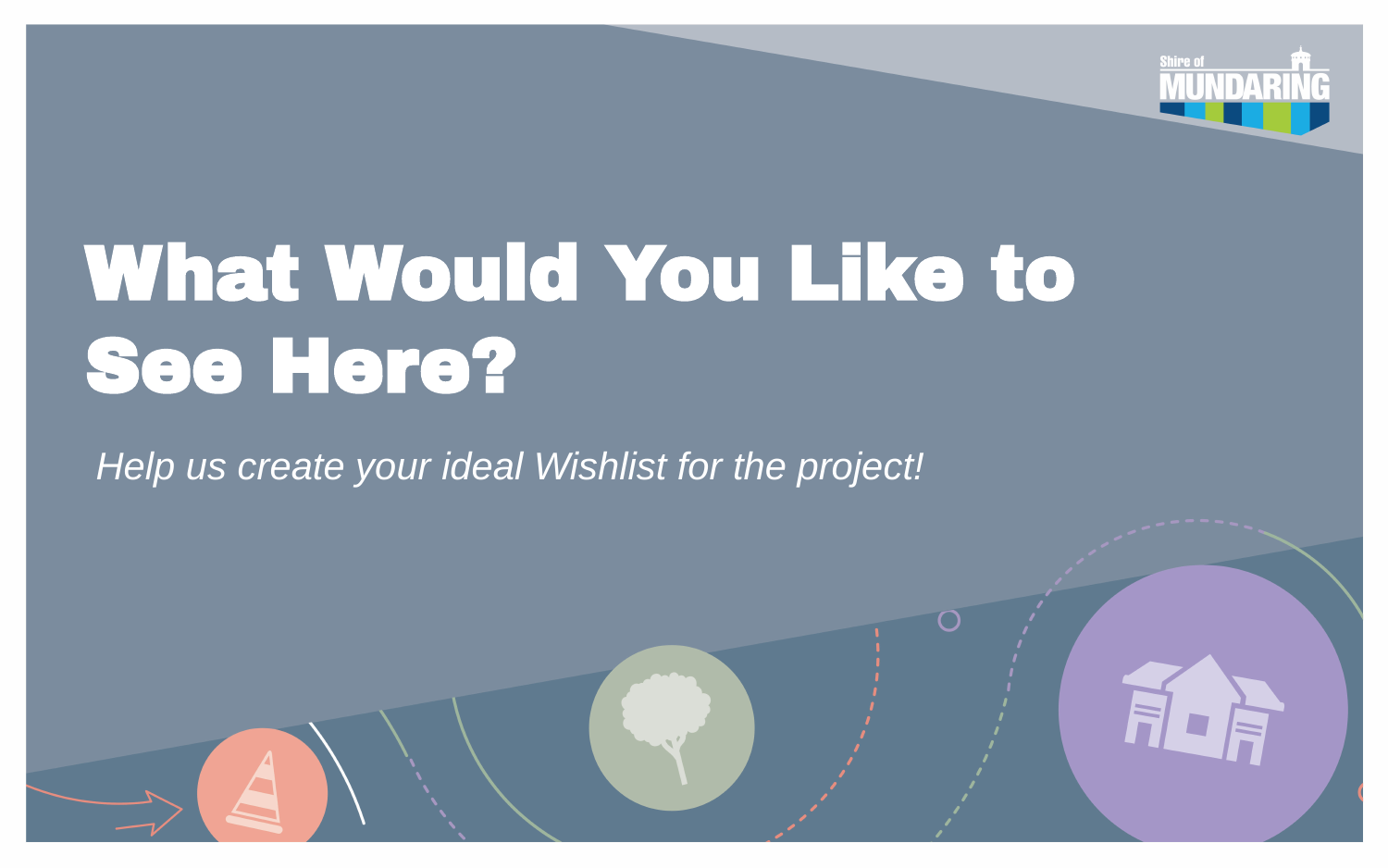

# What Would You Like to See Here?
Help us create your ideal Wishlist for the project!